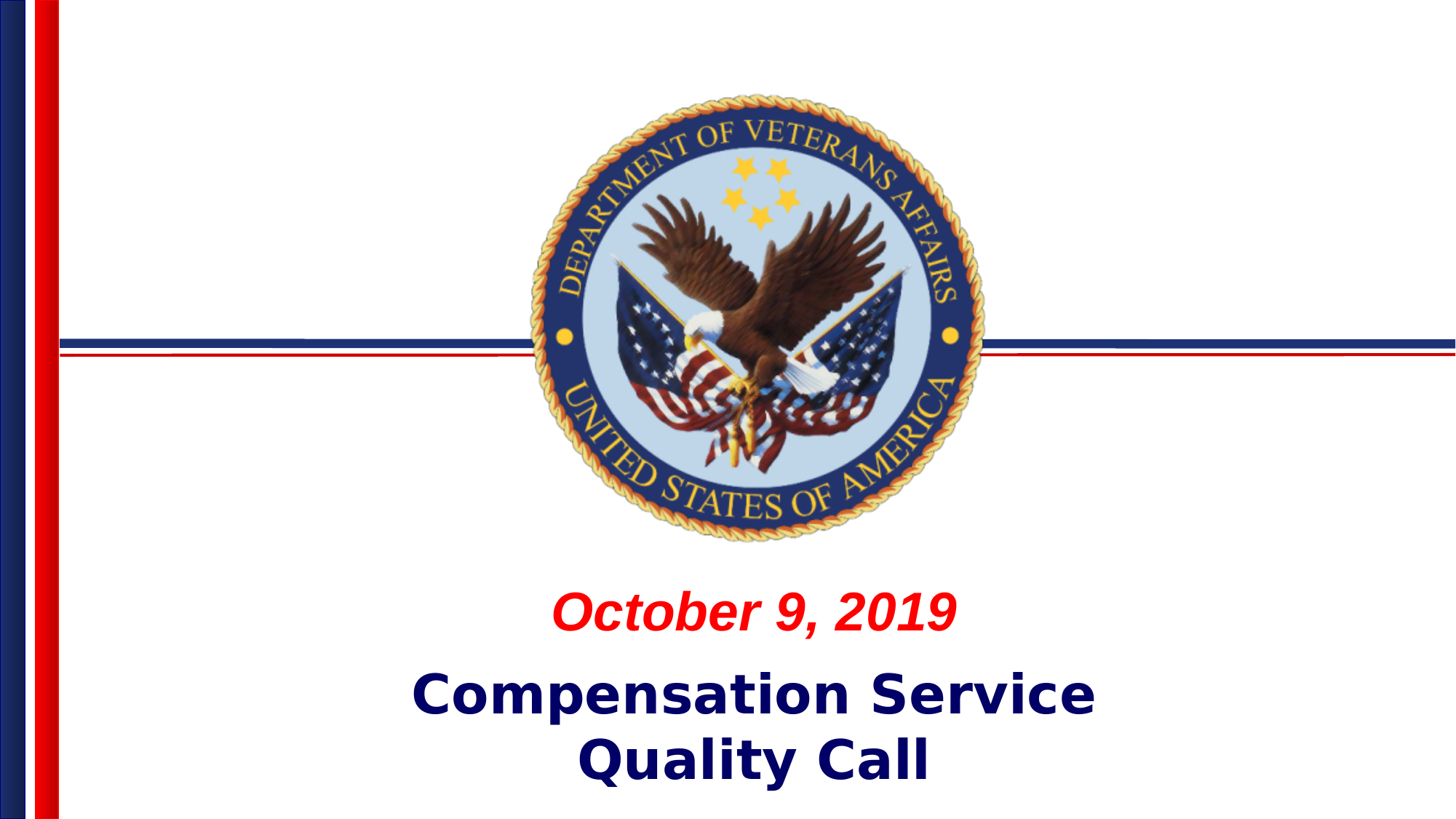

October 9, 2019
Compensation Service
Quality Call